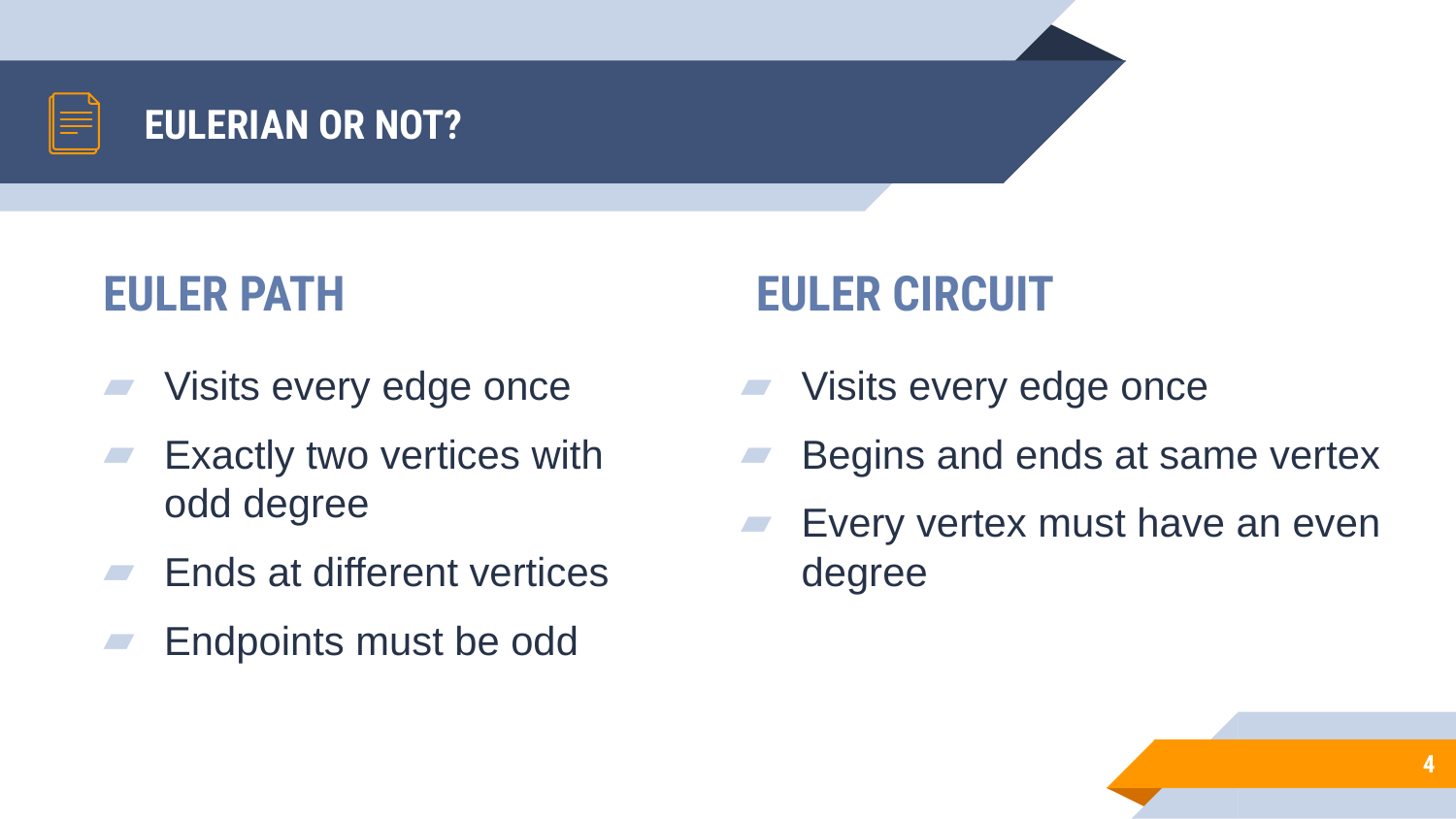

# EULERIAN OR NOT?

EULER CIRCUIT
EULER PATH
Visits every edge once
Exactly two vertices with odd degree
Ends at different vertices
Endpoints must be odd
Visits every edge once
Begins and ends at same vertex
Every vertex must have an even degree
4